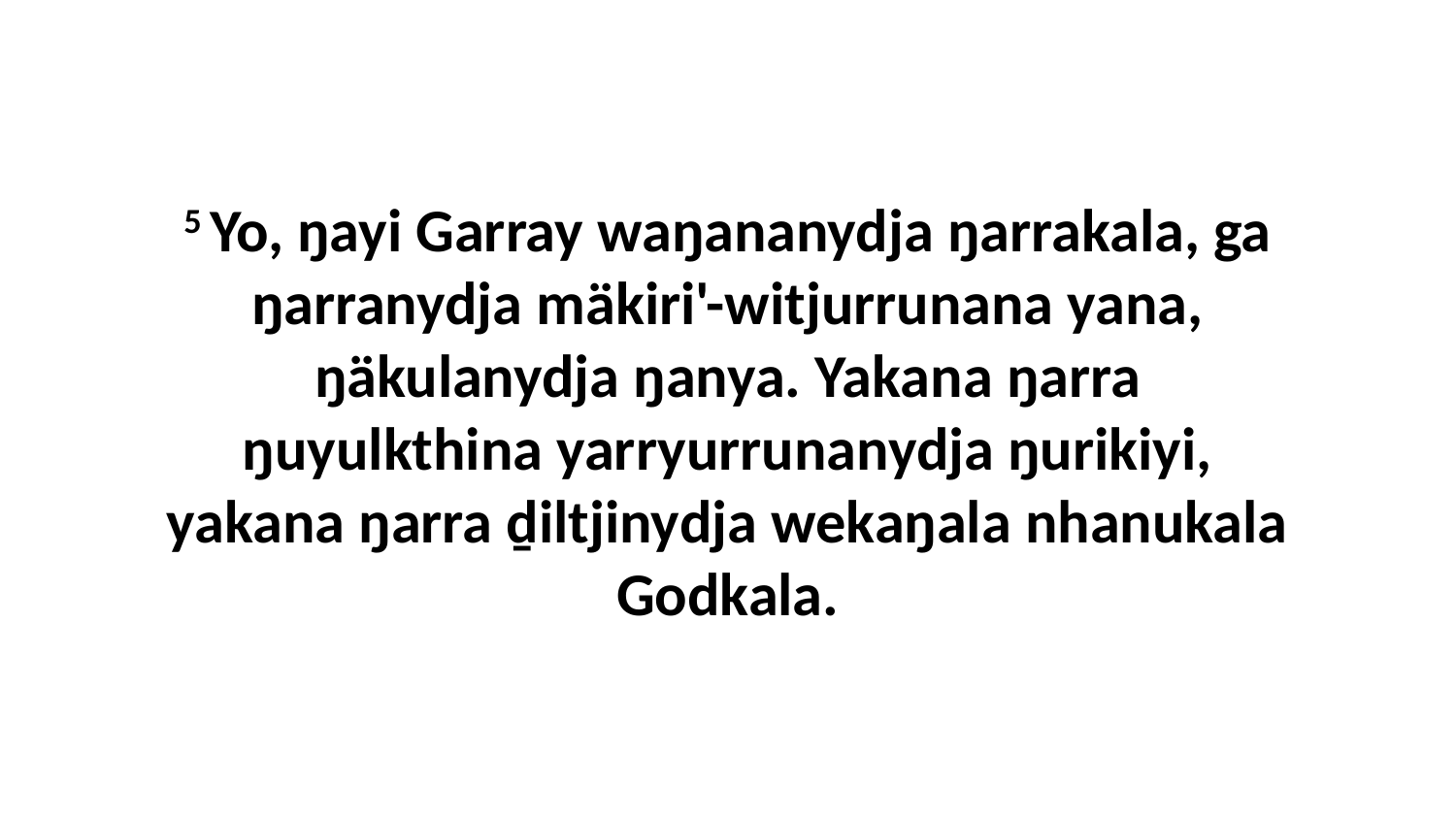

5 Yo, ŋayi Garray waŋananydja ŋarrakala, ga ŋarranydja mäkiri'-witjurrunana yana, ŋäkulanydja ŋanya. Yakana ŋarra ŋuyulkthina yarryurrunanydja ŋurikiyi, yakana ŋarra ḏiltjinydja wekaŋala nhanukala Godkala.